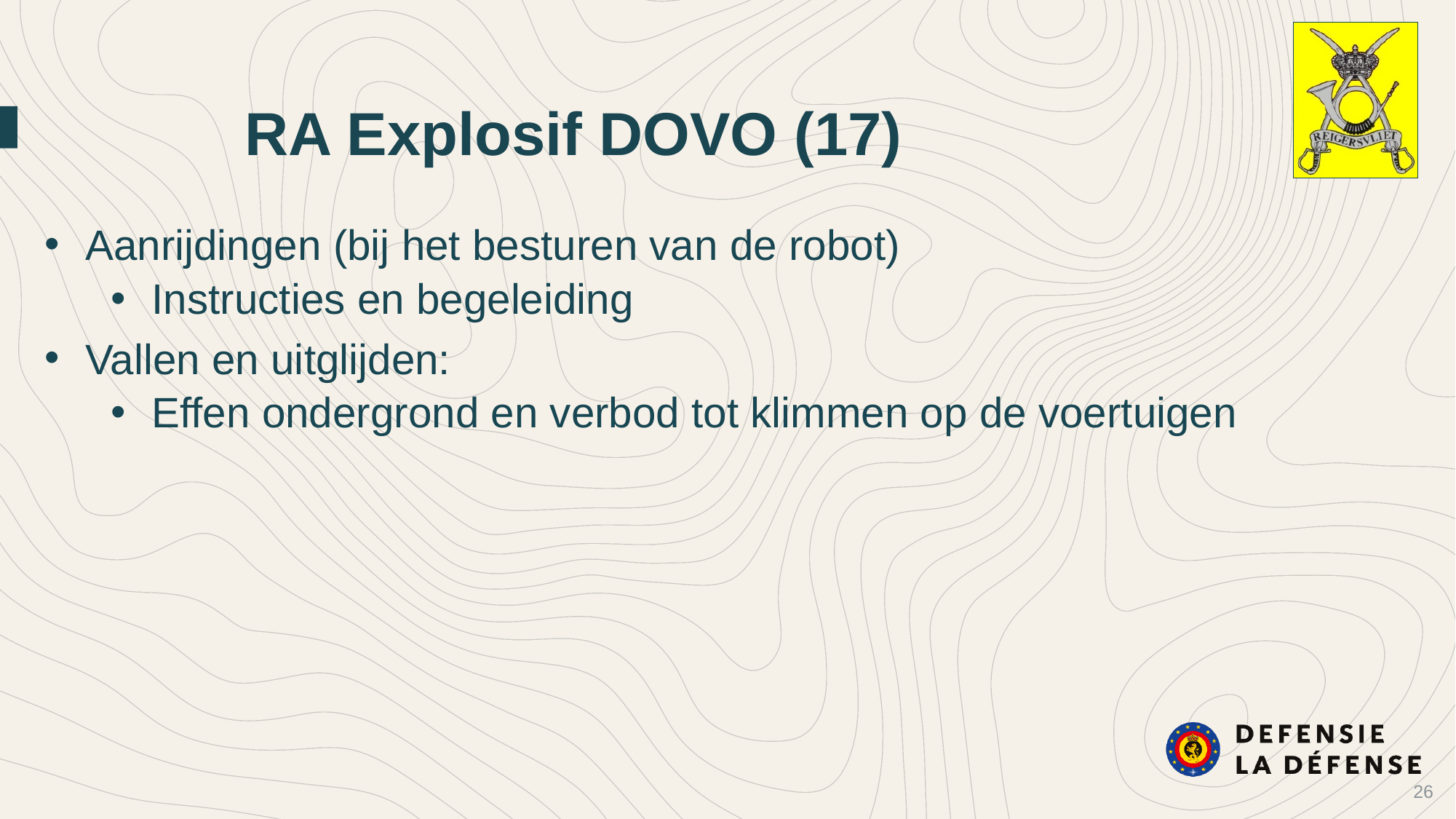

RA Explosif DOVO (17)
Aanrijdingen (bij het besturen van de robot)
Instructies en begeleiding
Vallen en uitglijden:
Effen ondergrond en verbod tot klimmen op de voertuigen